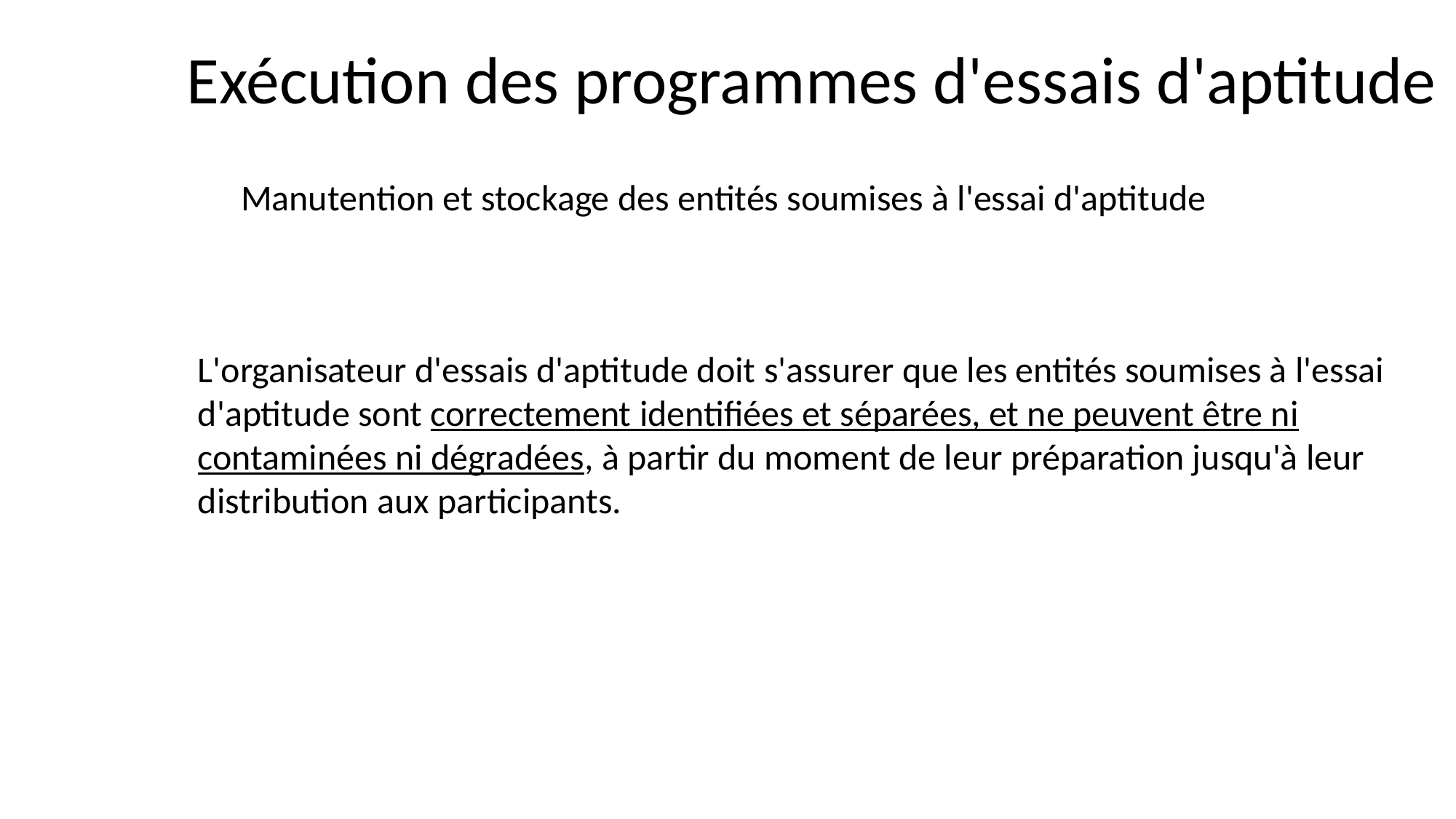

# Exécution des programmes d'essais d'aptitude
Manutention et stockage des entités soumises à l'essai d'aptitude
L'organisateur d'essais d'aptitude doit s'assurer que les entités soumises à l'essai d'aptitude sont correctement identifiées et séparées, et ne peuvent être ni contaminées ni dégradées, à partir du moment de leur préparation jusqu'à leur distribution aux participants.